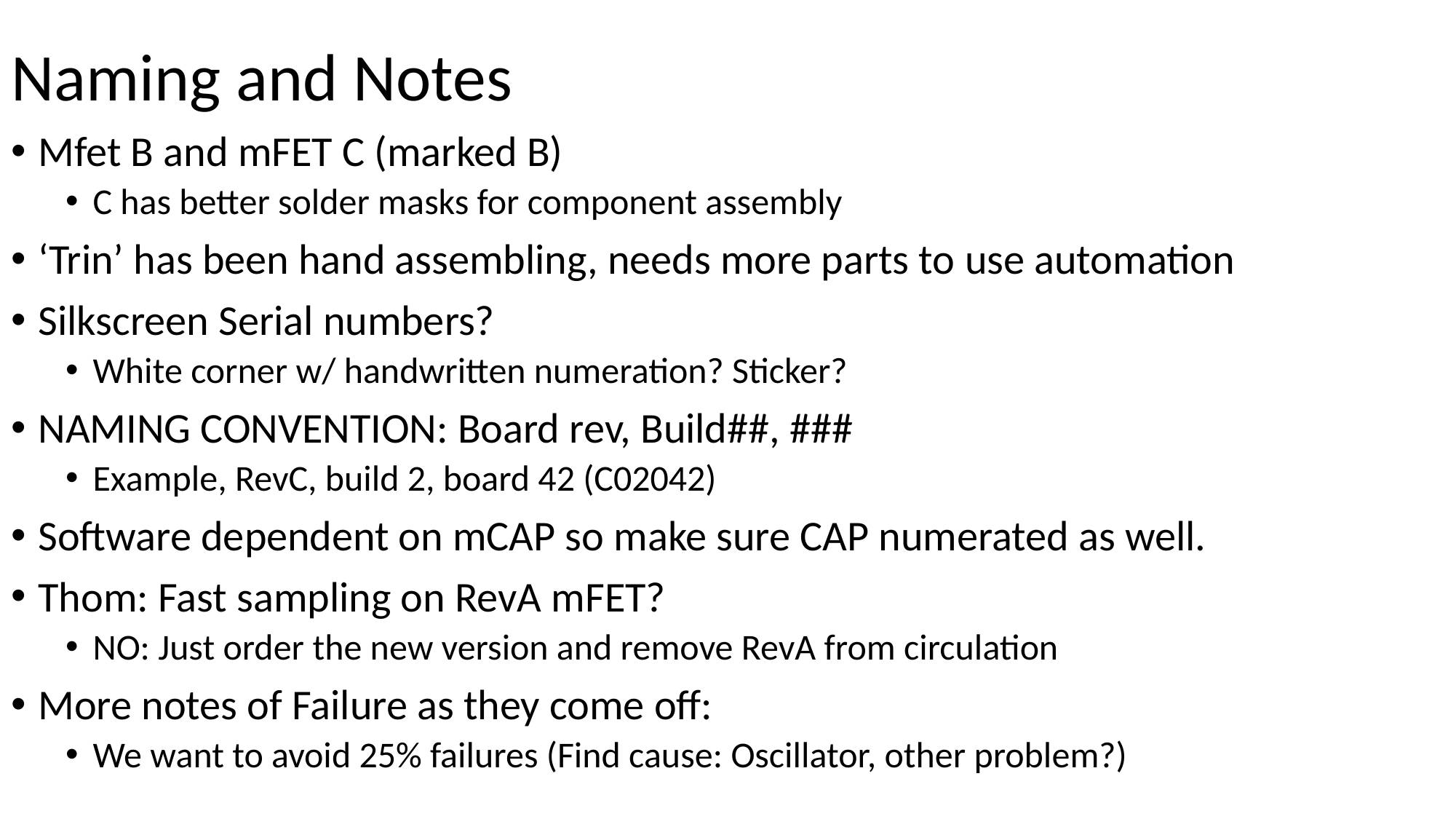

# Naming and Notes
Mfet B and mFET C (marked B)
C has better solder masks for component assembly
‘Trin’ has been hand assembling, needs more parts to use automation
Silkscreen Serial numbers?
White corner w/ handwritten numeration? Sticker?
NAMING CONVENTION: Board rev, Build##, ###
Example, RevC, build 2, board 42 (C02042)
Software dependent on mCAP so make sure CAP numerated as well.
Thom: Fast sampling on RevA mFET?
NO: Just order the new version and remove RevA from circulation
More notes of Failure as they come off:
We want to avoid 25% failures (Find cause: Oscillator, other problem?)